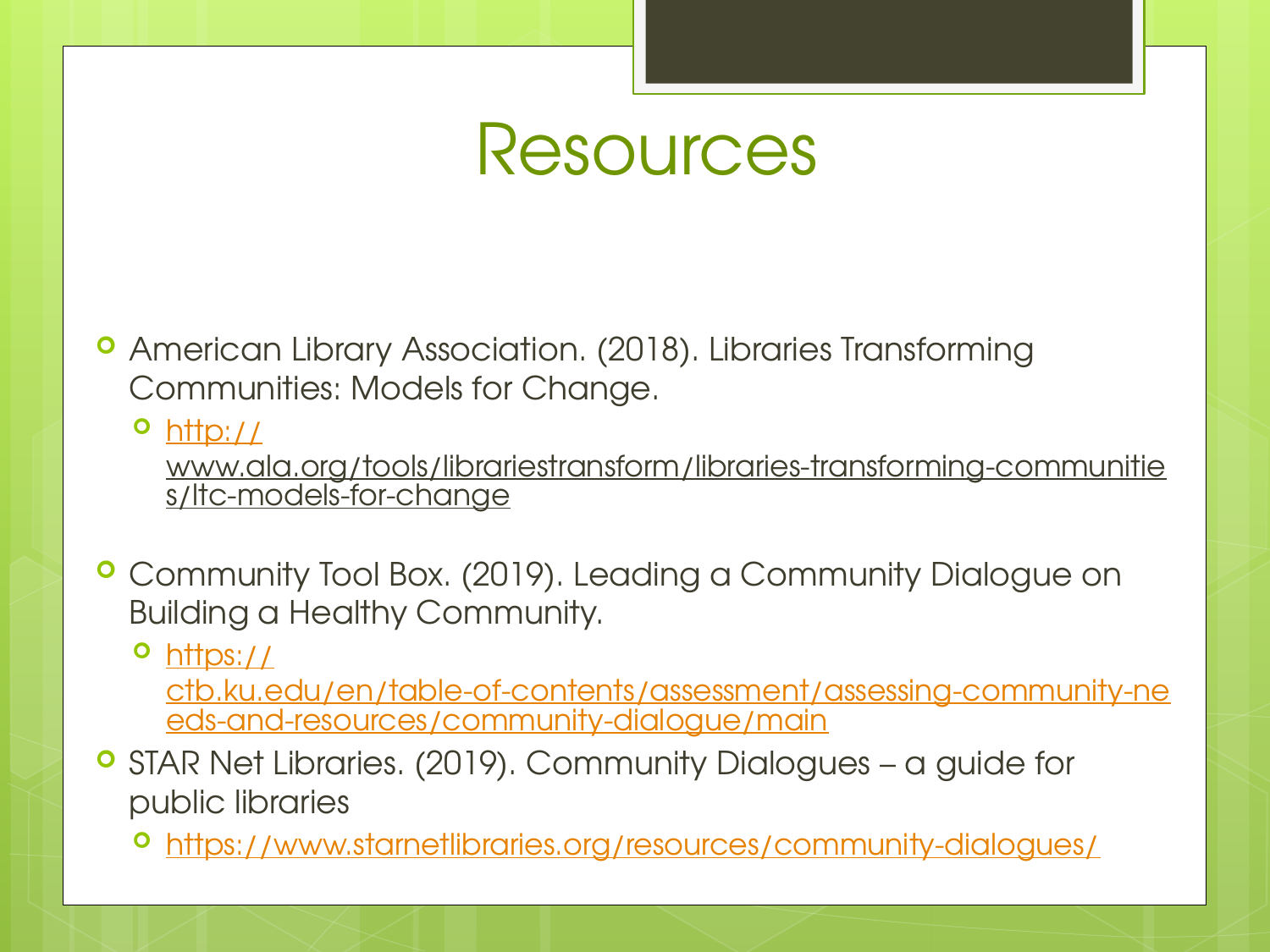

# Resources
American Library Association. (2018). Libraries Transforming Communities: Models for Change.
http://www.ala.org/tools/librariestransform/libraries-transforming-communities/ltc-models-for-change
Community Tool Box. (2019). Leading a Community Dialogue on Building a Healthy Community.
https://ctb.ku.edu/en/table-of-contents/assessment/assessing-community-needs-and-resources/community-dialogue/main
STAR Net Libraries. (2019). Community Dialogues – a guide for public libraries
https://www.starnetlibraries.org/resources/community-dialogues/